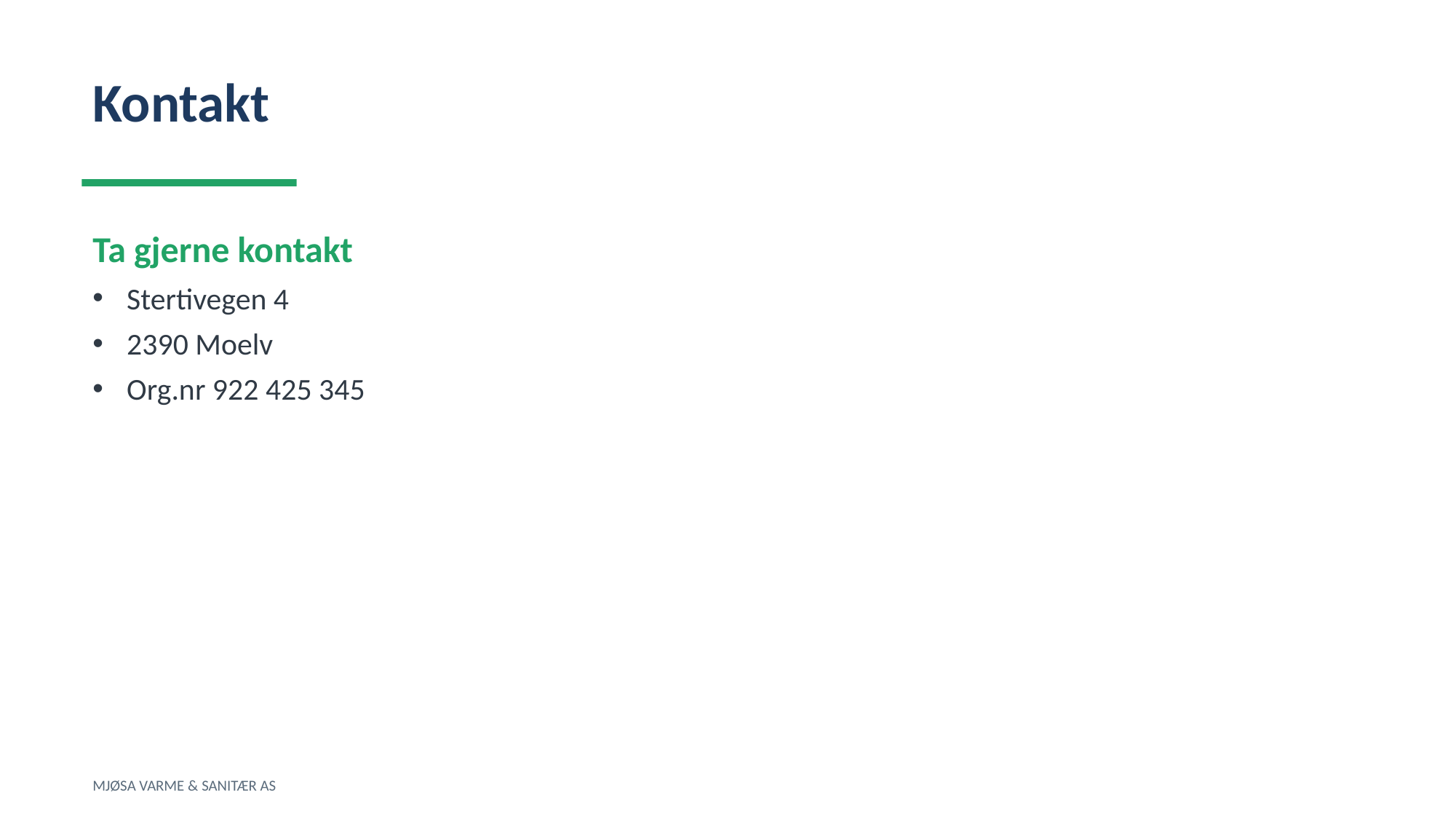

Kontakt

Ta gjerne kontakt
Stertivegen 4
2390 Moelv
Org.nr 922 425 345
MJØSA VARME & SANITÆR AS